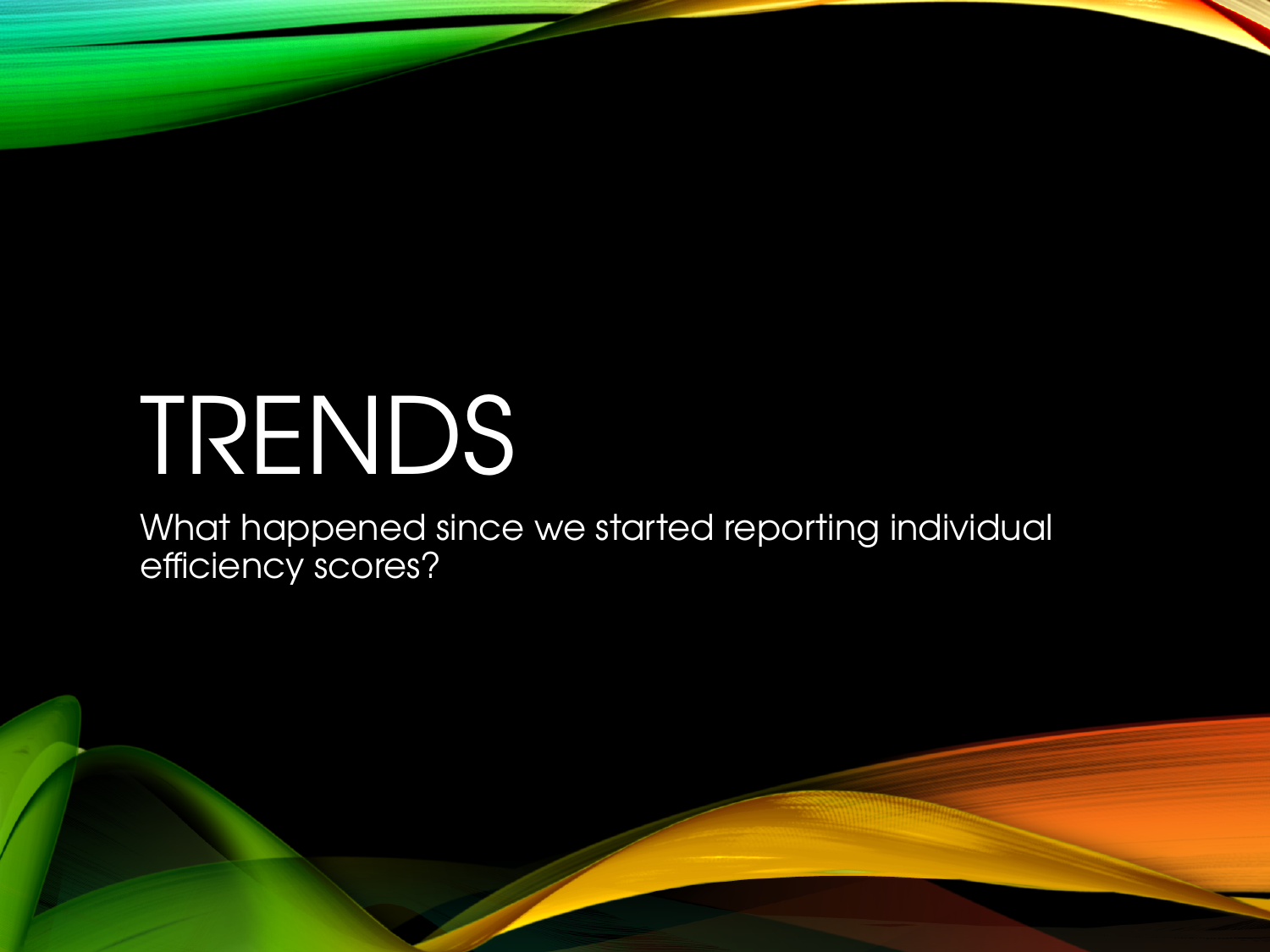

# Trends
What happened since we started reporting individual efficiency scores?